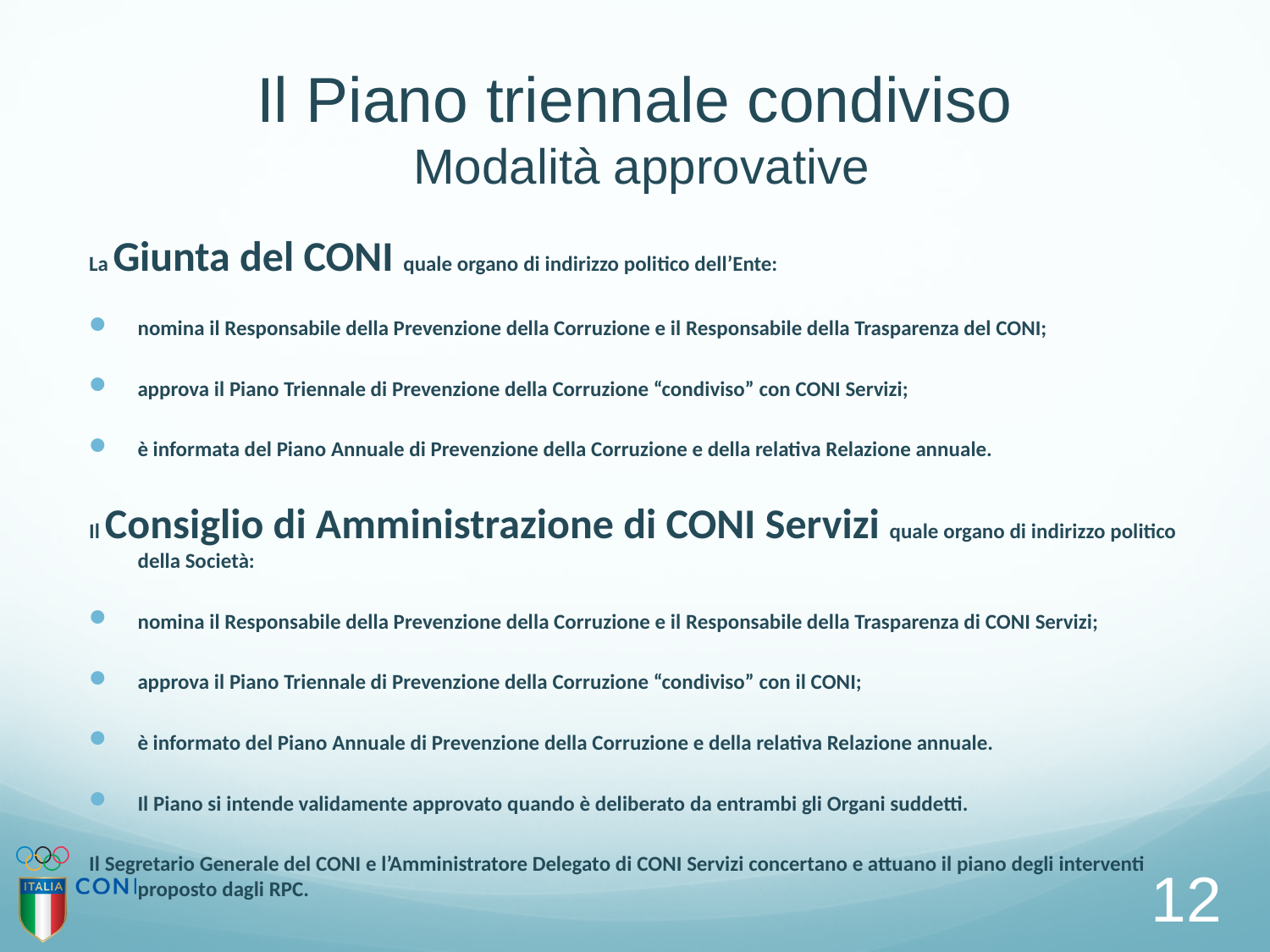

# Il Piano triennale condiviso Modalità approvative
La Giunta del CONI quale organo di indirizzo politico dell’Ente:
nomina il Responsabile della Prevenzione della Corruzione e il Responsabile della Trasparenza del CONI;
approva il Piano Triennale di Prevenzione della Corruzione “condiviso” con CONI Servizi;
è informata del Piano Annuale di Prevenzione della Corruzione e della relativa Relazione annuale.
Il Consiglio di Amministrazione di CONI Servizi quale organo di indirizzo politico della Società:
nomina il Responsabile della Prevenzione della Corruzione e il Responsabile della Trasparenza di CONI Servizi;
approva il Piano Triennale di Prevenzione della Corruzione “condiviso” con il CONI;
è informato del Piano Annuale di Prevenzione della Corruzione e della relativa Relazione annuale.
Il Piano si intende validamente approvato quando è deliberato da entrambi gli Organi suddetti.
Il Segretario Generale del CONI e l’Amministratore Delegato di CONI Servizi concertano e attuano il piano degli interventi proposto dagli RPC.

12